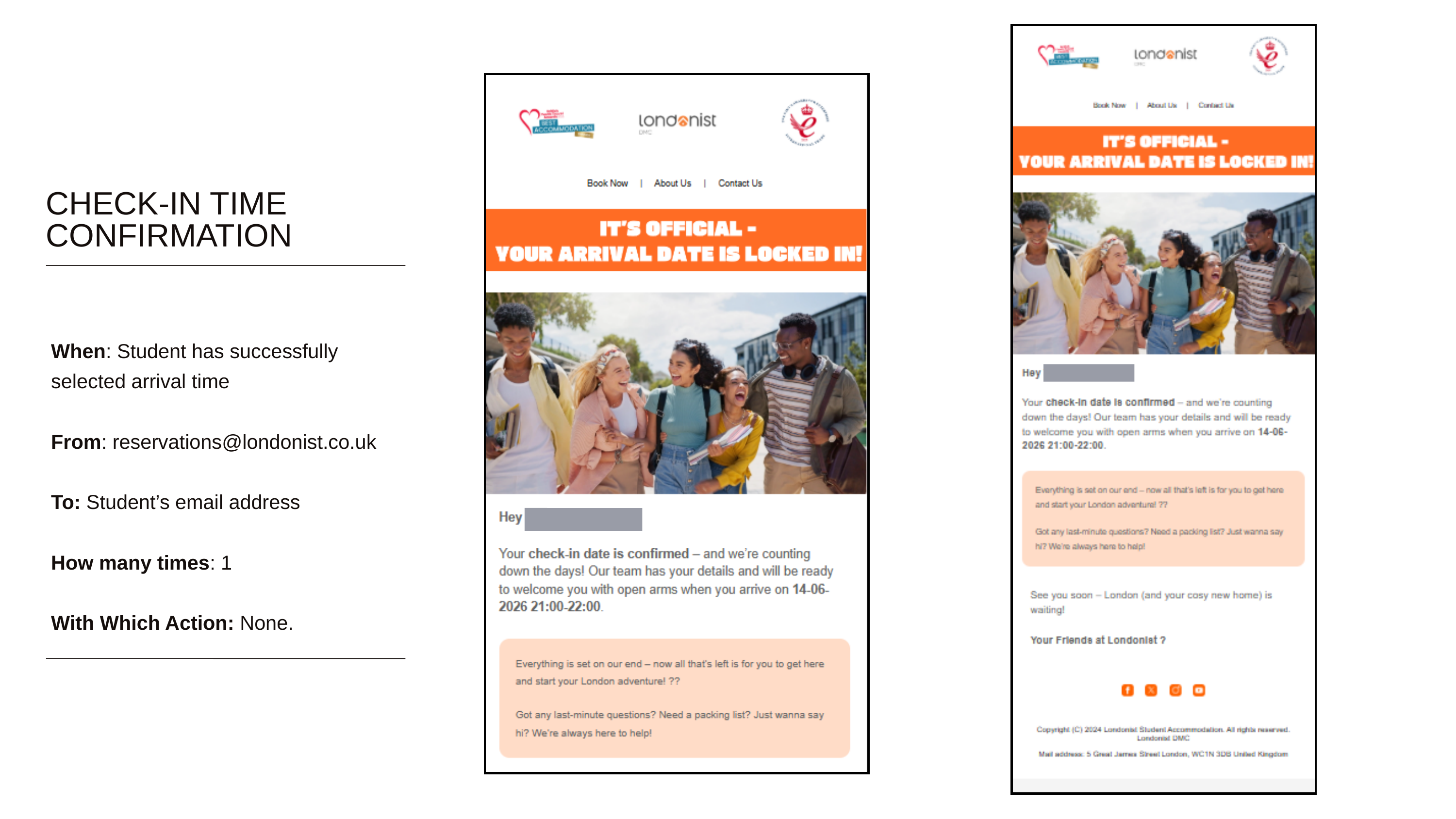

CHECK-IN TIME CONFIRMATION

When: Student has successfully selected arrival time

From: reservations@londonist.co.uk

To: Student’s email address

How many times: 1

With Which Action: None.